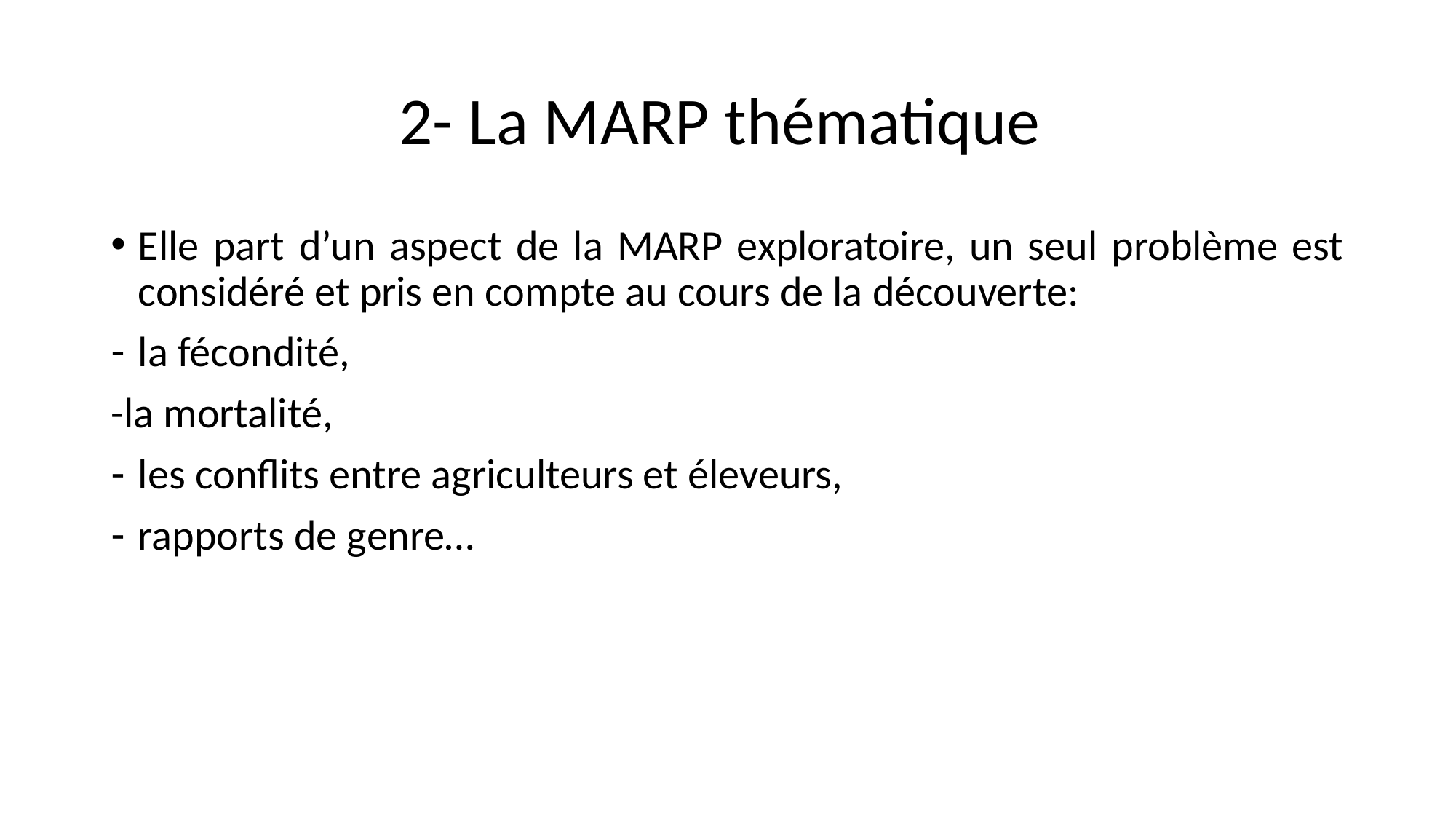

# 2- La MARP thématique
Elle part d’un aspect de la MARP exploratoire, un seul problème est considéré et pris en compte au cours de la découverte:
la fécondité,
-la mortalité,
les conflits entre agriculteurs et éleveurs,
rapports de genre…